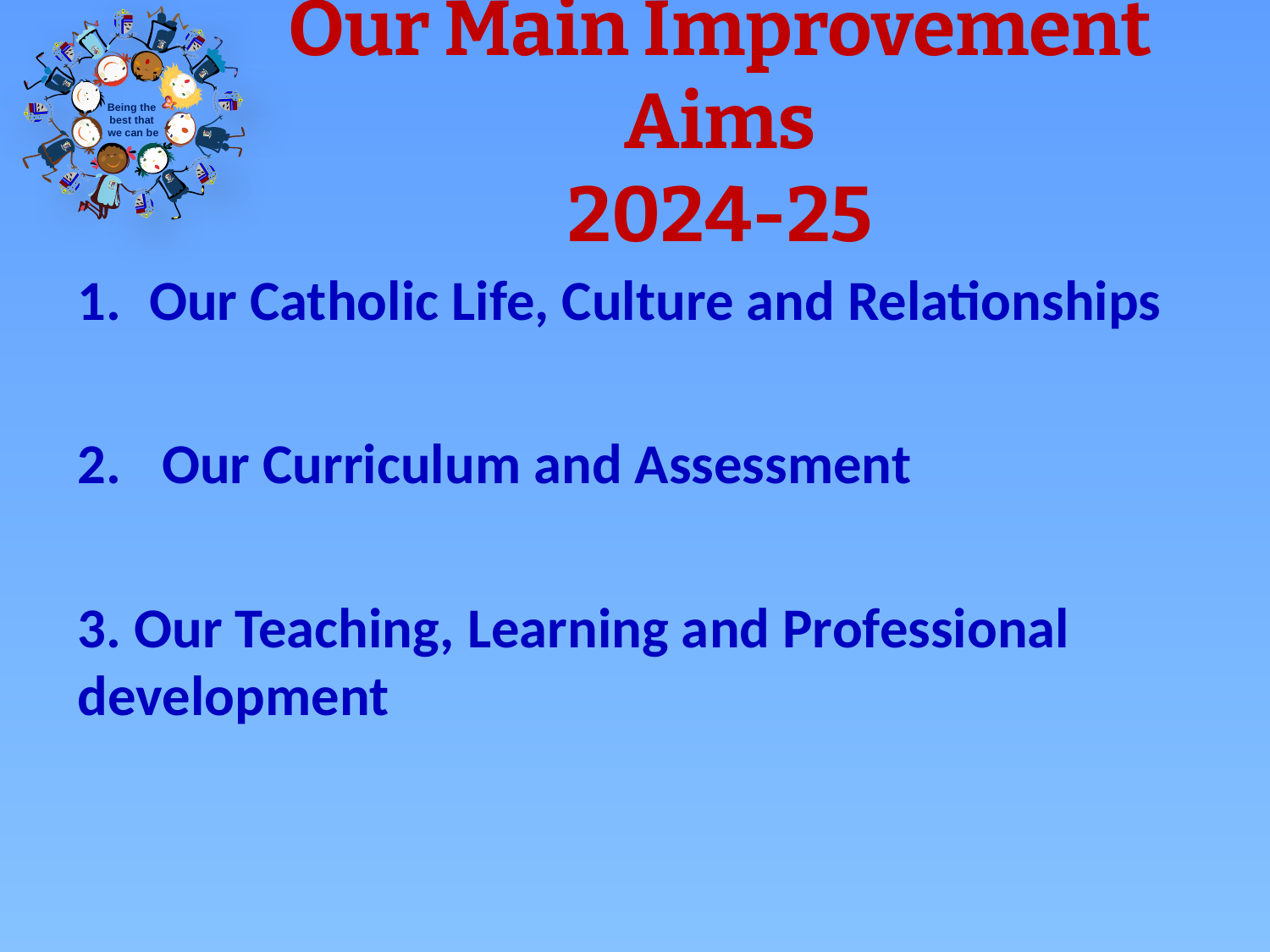

# Our Main Improvement Aims 2024-25
Our Catholic Life, Culture and Relationships

 Our Curriculum and Assessment

3. Our Teaching, Learning and Professional       development